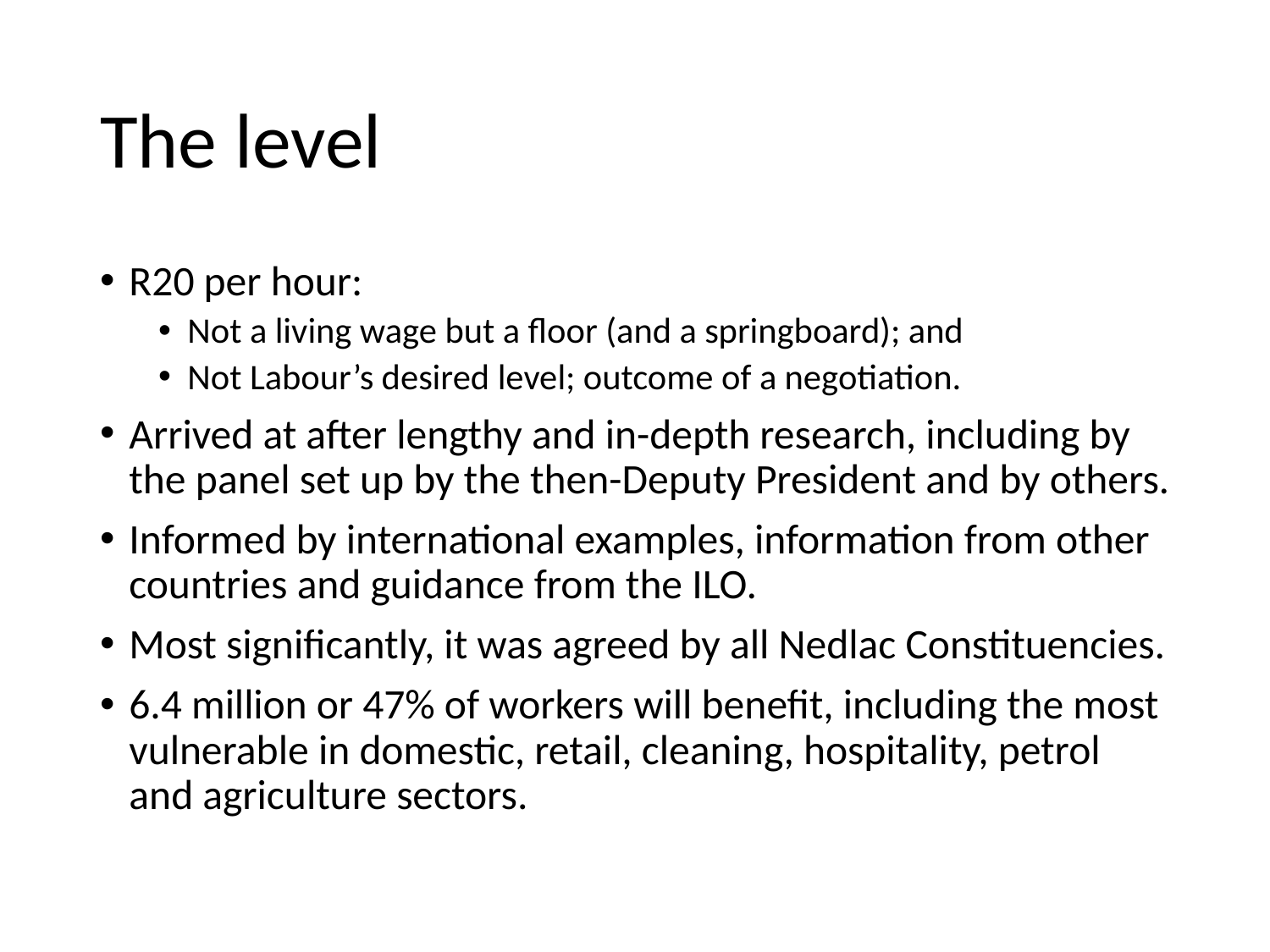

# The level
R20 per hour:
Not a living wage but a floor (and a springboard); and
Not Labour’s desired level; outcome of a negotiation.
Arrived at after lengthy and in-depth research, including by the panel set up by the then-Deputy President and by others.
Informed by international examples, information from other countries and guidance from the ILO.
Most significantly, it was agreed by all Nedlac Constituencies.
6.4 million or 47% of workers will benefit, including the most vulnerable in domestic, retail, cleaning, hospitality, petrol and agriculture sectors.